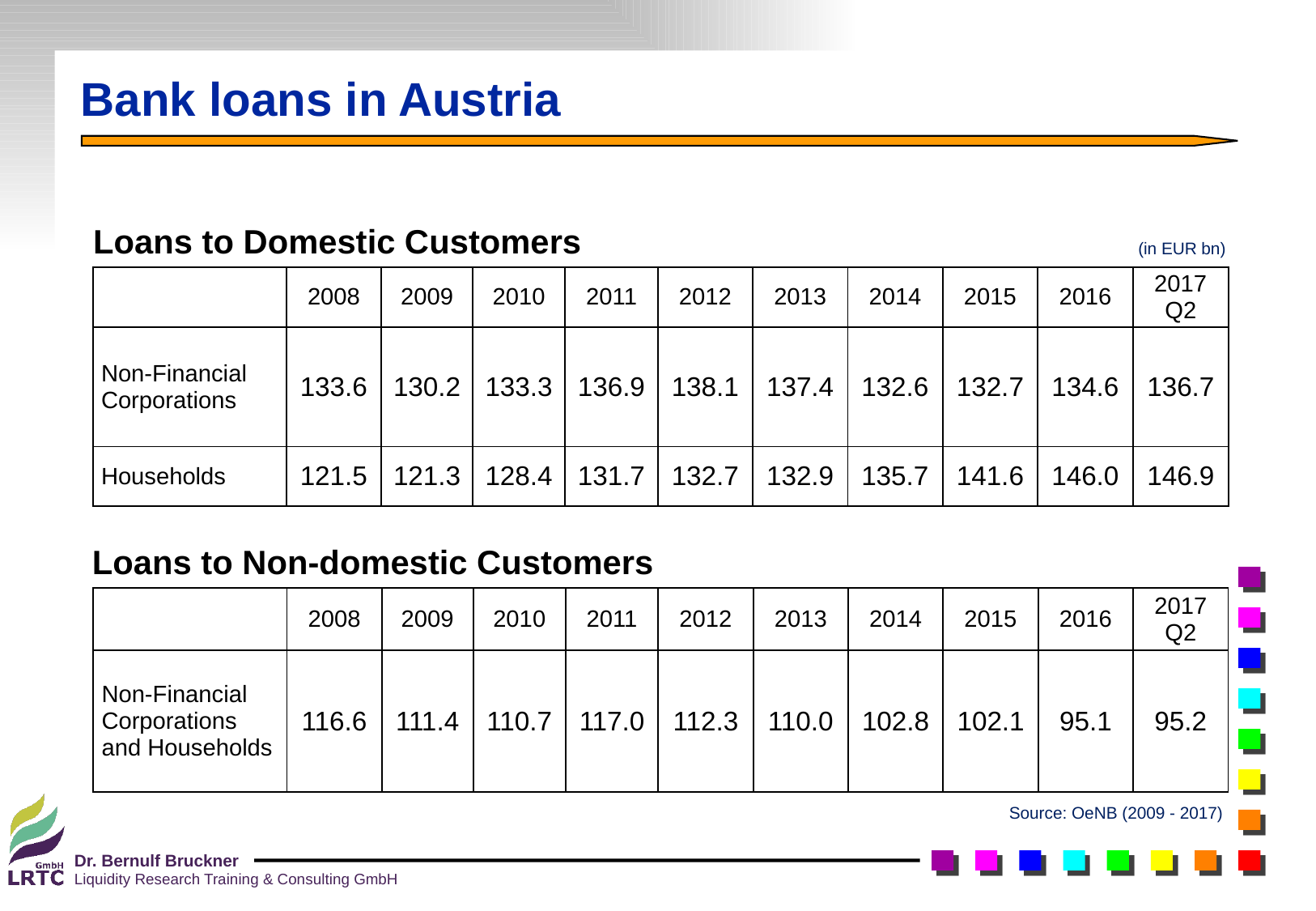

# Bank loans in Austria
Loans to Domestic Customers
(in EUR bn)
|  | 2008 | 2009 | 2010 | 2011 | 2012 | 2013 | 2014 | 2015 | 2016 | 2017 Q2 |
| --- | --- | --- | --- | --- | --- | --- | --- | --- | --- | --- |
| Non-Financial Corporations | 133.6 | 130.2 | 133.3 | 136.9 | 138.1 | 137.4 | 132.6 | 132.7 | 134.6 | 136.7 |
| Households | 121.5 | 121.3 | 128.4 | 131.7 | 132.7 | 132.9 | 135.7 | 141.6 | 146.0 | 146.9 |
Loans to Non-domestic Customers
|  | 2008 | 2009 | 2010 | 2011 | 2012 | 2013 | 2014 | 2015 | 2016 | 2017 Q2 |
| --- | --- | --- | --- | --- | --- | --- | --- | --- | --- | --- |
| Non-Financial Corporations and Households | 116.6 | 111.4 | 110.7 | 117.0 | 112.3 | 110.0 | 102.8 | 102.1 | 95.1 | 95.2 |
Source: OeNB (2009 - 2017)